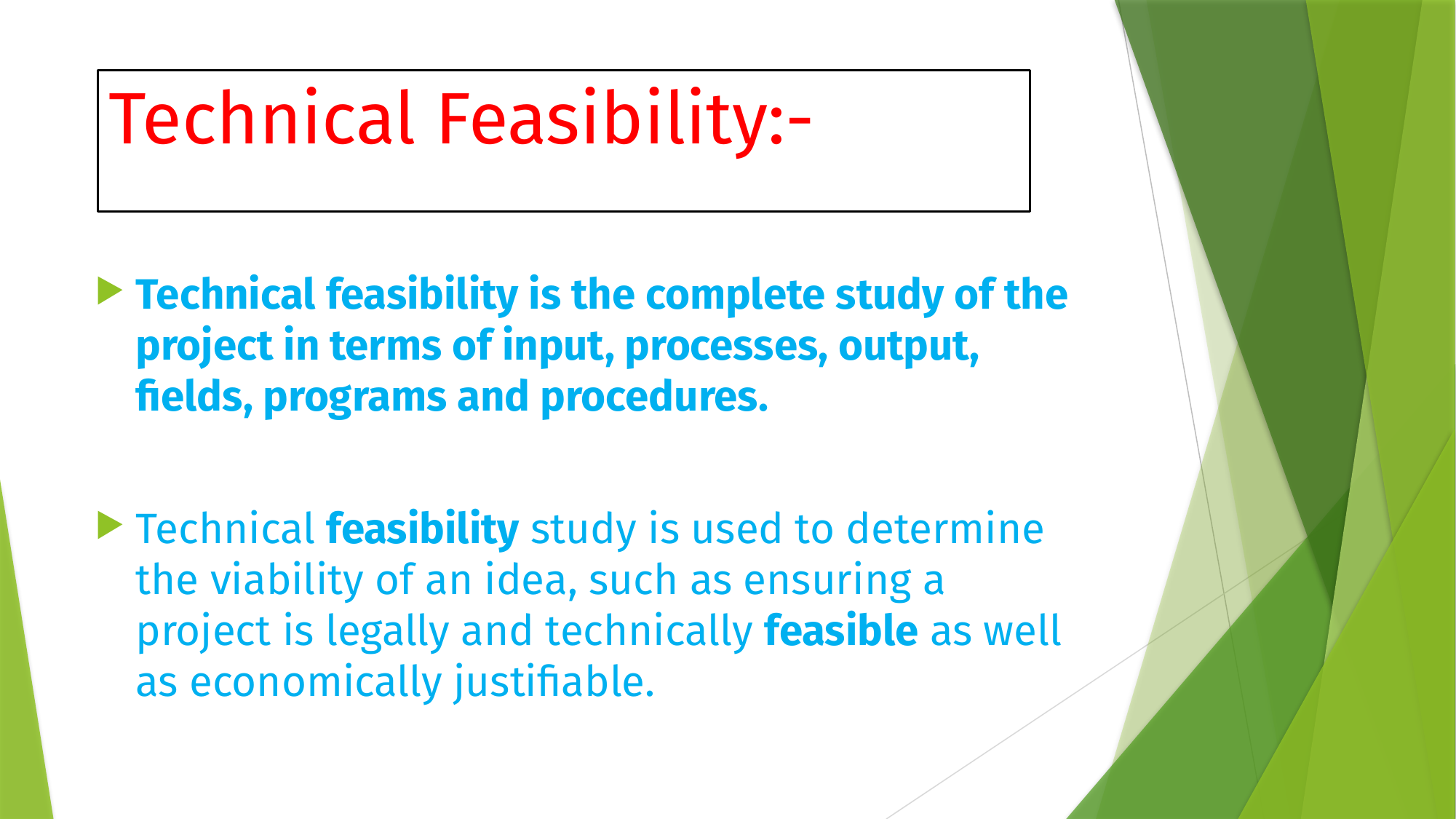

# Technical Feasibility:-
Technical feasibility is the complete study of the project in terms of input, processes, output, fields, programs and procedures.

Technical feasibility study is used to determine the viability of an idea, such as ensuring a project is legally and technically feasible as well as economically justifiable.